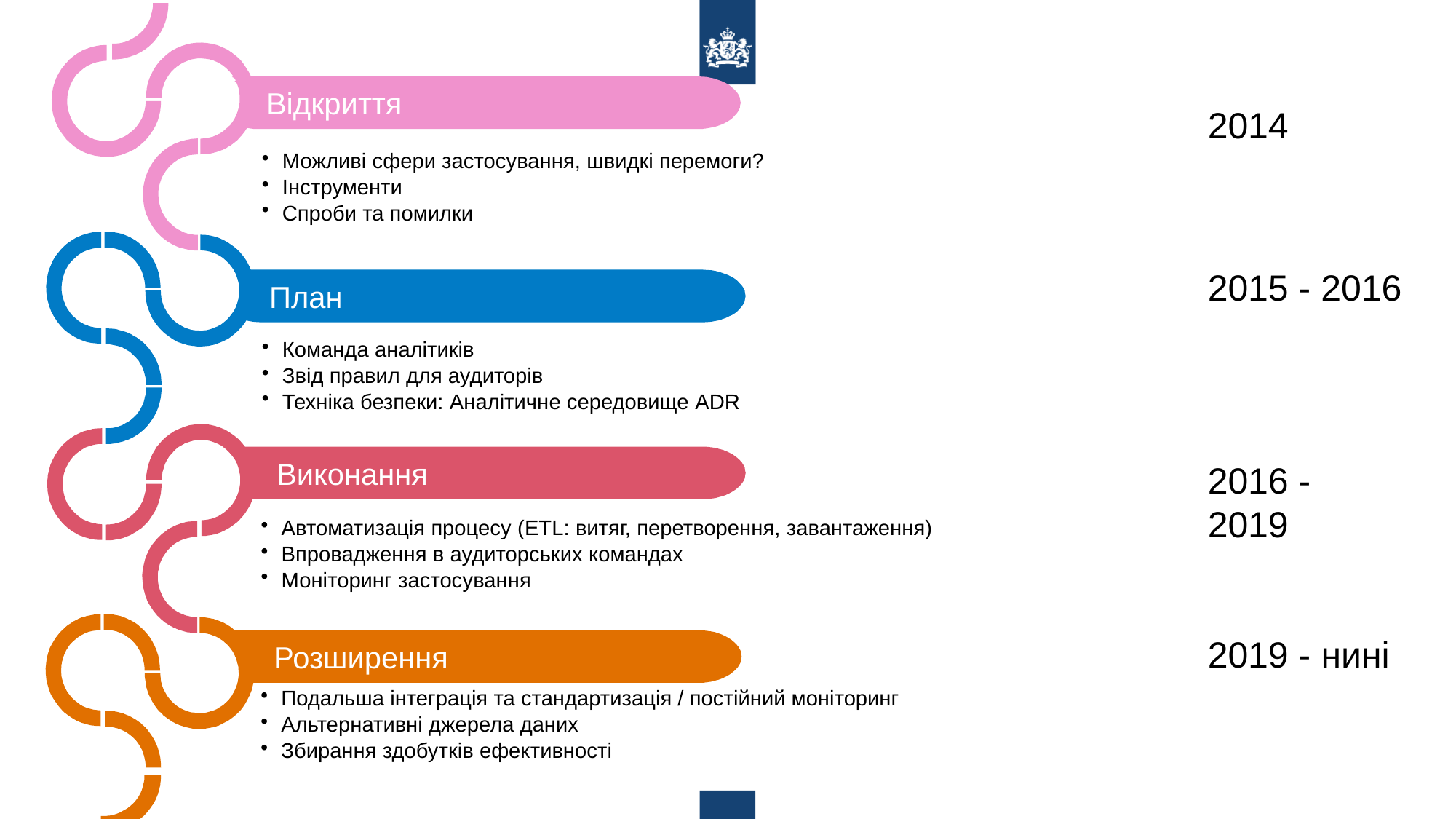

Відкриття
1

Можливі сфери застосування, швидкі перемоги?
Інструменти
Спроби та помилки

2
   План

Команда аналітиків
Звід правил для аудиторів
Техніка безпеки: Аналітичне середовище ADR

3
    Виконання

Автоматизація процесу (ETL: витяг, перетворення, завантаження)
Впровадження в аудиторських командах
Моніторинг застосування

4
    Розширення
Подальша інтеграція та стандартизація / постійний моніторинг
Альтернативні джерела даних
Збирання здобутків ефективності

2014
2015 - 2016
2016 - 2019
2019 - нині